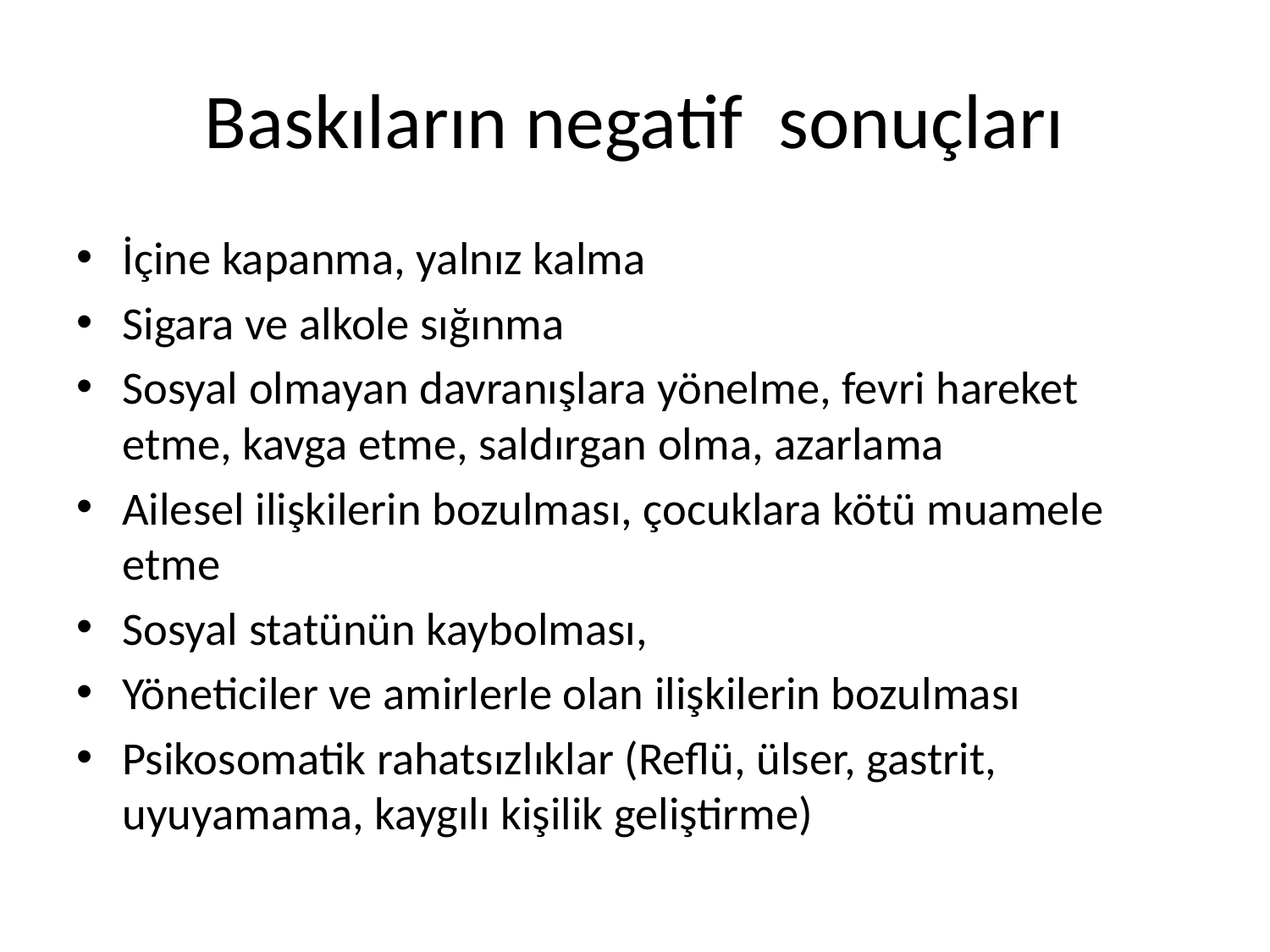

# Baskıların negatif  sonuçları
İçine kapanma, yalnız kalma
Sigara ve alkole sığınma
Sosyal olmayan davranışlara yönelme, fevri hareket etme, kavga etme, saldırgan olma, azarlama
Ailesel ilişkilerin bozulması, çocuklara kötü muamele etme
Sosyal statünün kaybolması,
Yöneticiler ve amirlerle olan ilişkilerin bozulması
Psikosomatik rahatsızlıklar (Reflü, ülser, gastrit, uyuyamama, kaygılı kişilik geliştirme)